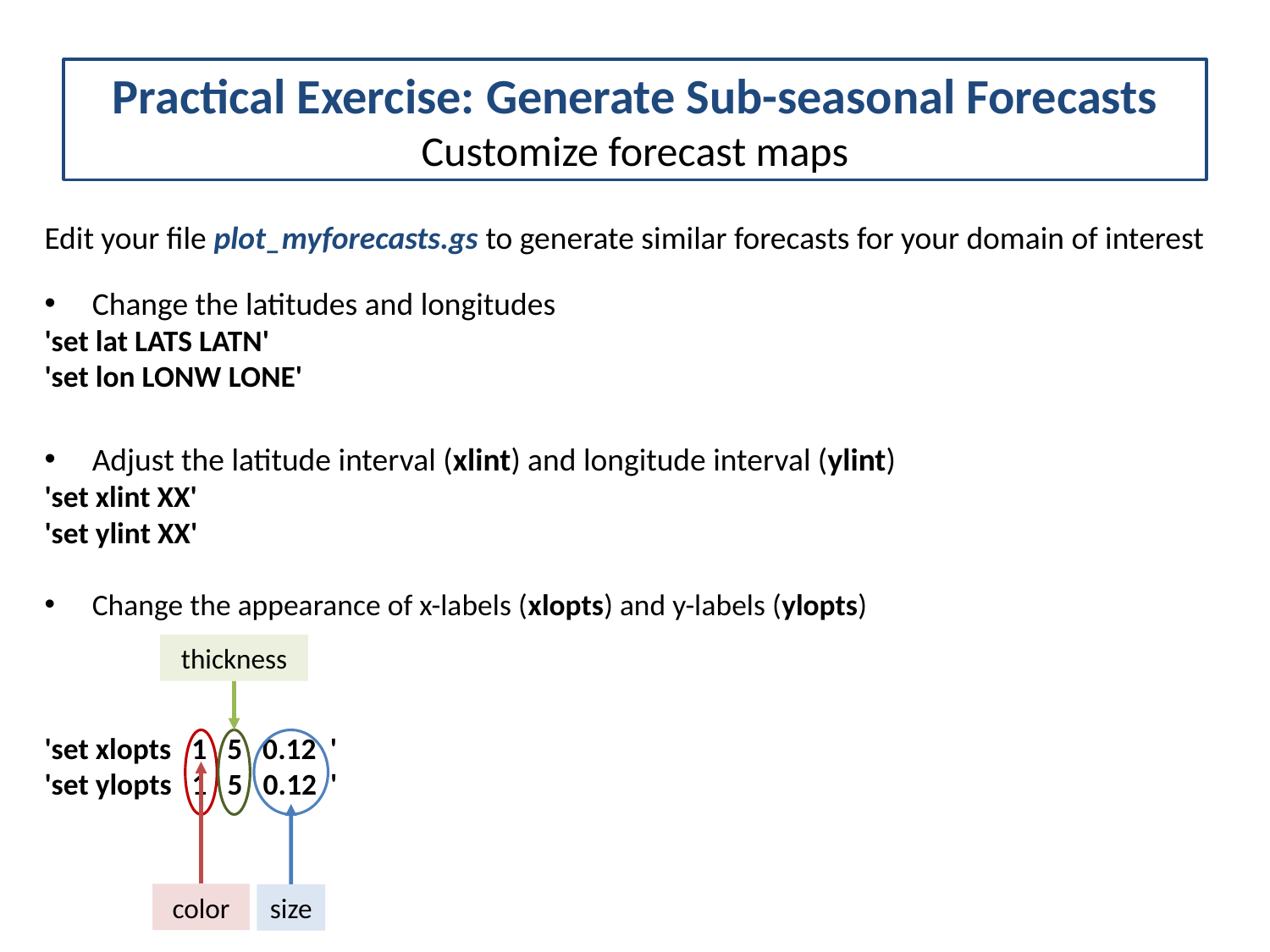

# Practical Exercise: Generate Sub-seasonal Forecasts Customize forecast maps
Edit your file plot_myforecasts.gs to generate similar forecasts for your domain of interest
Change the latitudes and longitudes
'set lat LATS LATN'
'set lon LONW LONE'

Adjust the latitude interval (xlint) and longitude interval (ylint)
'set xlint XX'
'set ylint XX'

Change the appearance of x-labels (xlopts) and y-labels (ylopts)

'set xlopts   1   5   0.12  '
'set ylopts   1   5   0.12  '
thickness

color
size